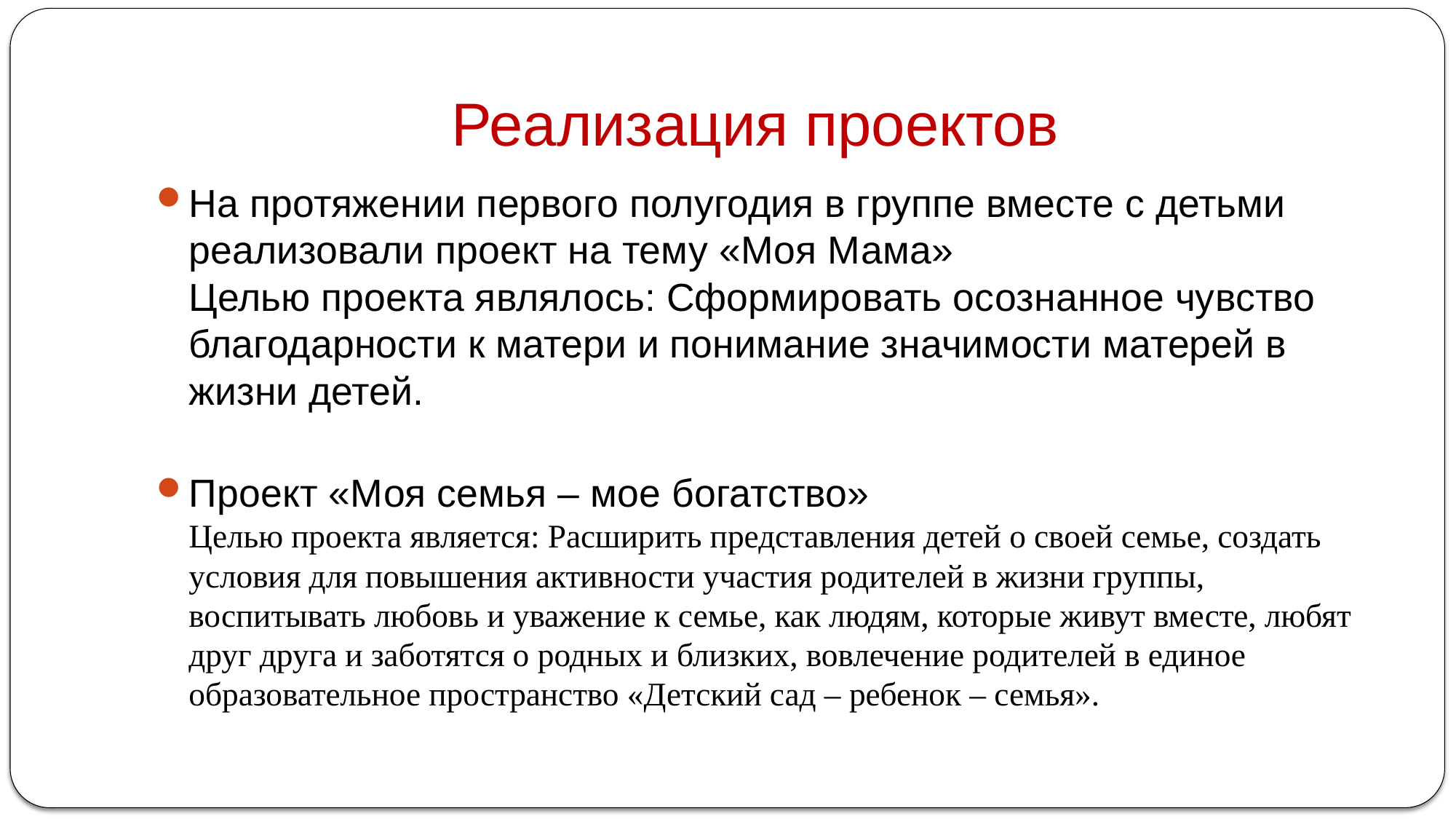

# Реализация проектов
На протяжении первого полугодия в группе вместе с детьми реализовали проект на тему «Моя Мама»
Целью проекта являлось: Сформировать осознанное чувство благодарности к матери и понимание значимости матерей в жизни детей.
Проект «Моя семья – мое богатство»
Целью проекта является: Расширить представления детей о своей семье, создать условия для повышения активности участия родителей в жизни группы, воспитывать любовь и уважение к семье, как людям, которые живут вместе, любят друг друга и заботятся о родных и близких, вовлечение родителей в единое образовательное пространство «Детский сад – ребенок – семья».